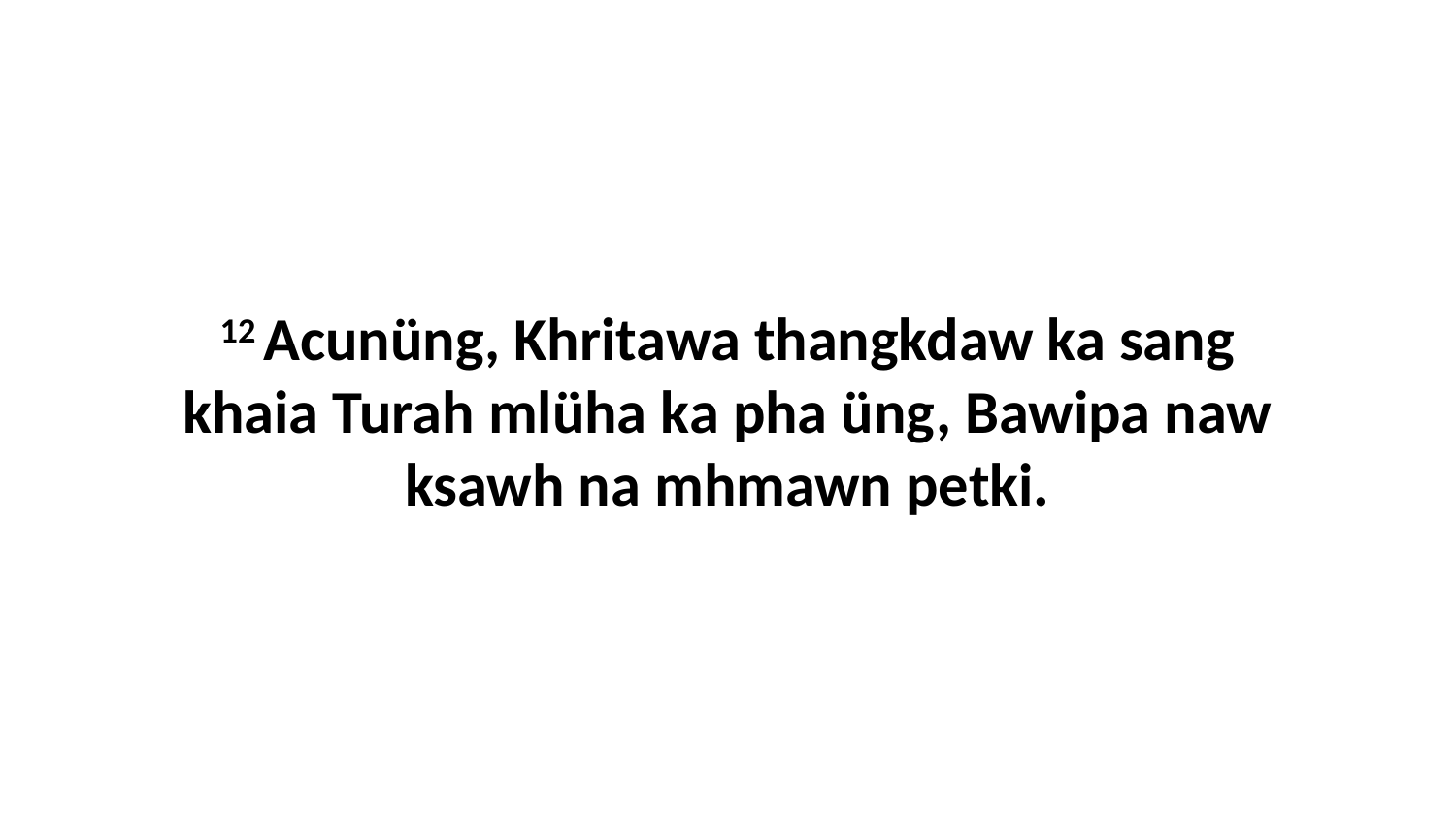

12 Acunüng, Khritawa thangkdaw ka sang khaia Turah mlüha ka pha üng, Bawipa naw ksawh na mhmawn petki.